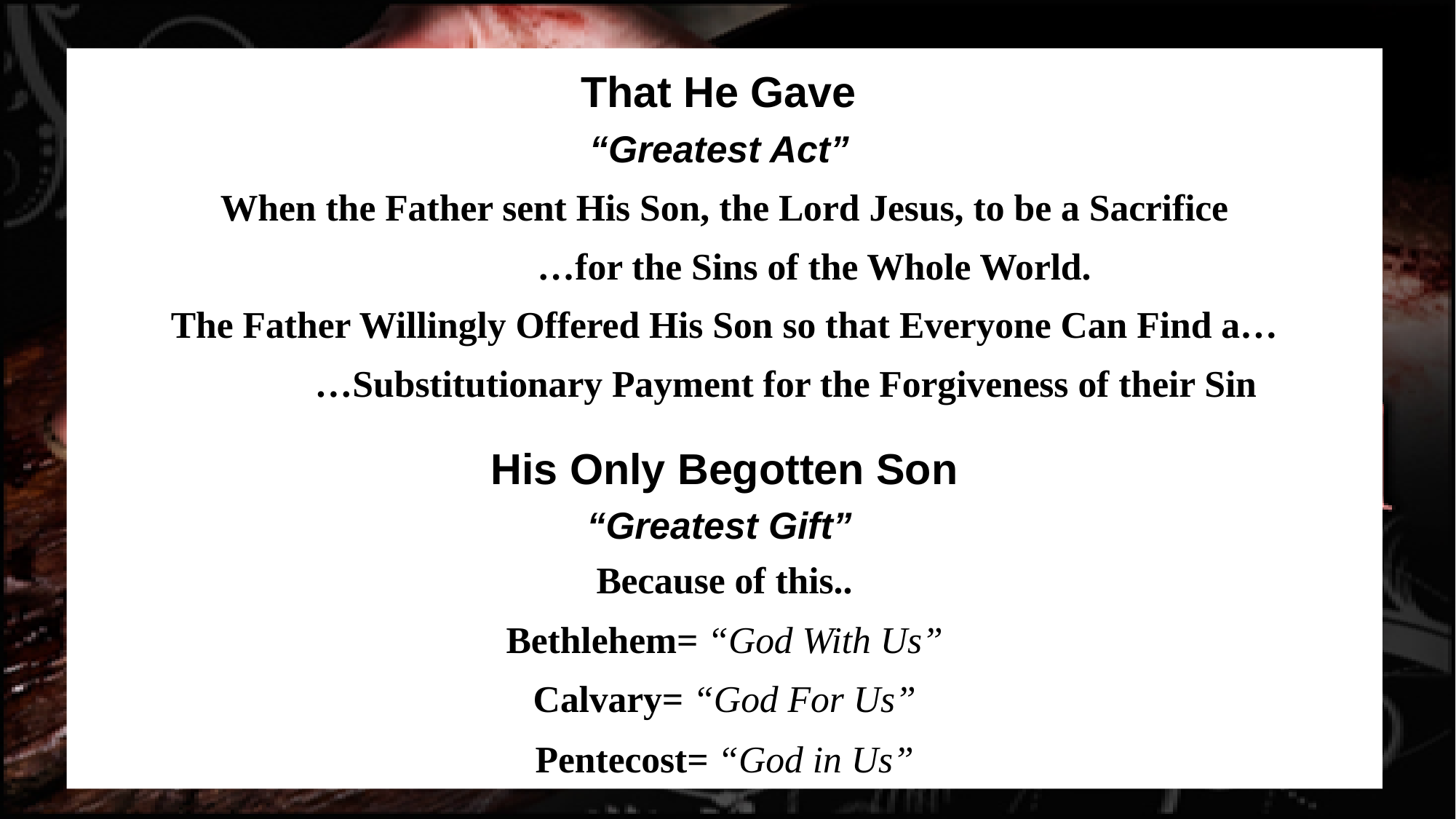

That He Gave
“Greatest Act”
When the Father sent His Son, the Lord Jesus, to be a Sacrifice
                    …for the Sins of the Whole World.
The Father Willingly Offered His Son so that Everyone Can Find a…
             …Substitutionary Payment for the Forgiveness of their Sin

His Only Begotten Son
“Greatest Gift”
Because of this..
Bethlehem= “God With Us”
Calvary= “God For Us”
Pentecost= “God in Us”